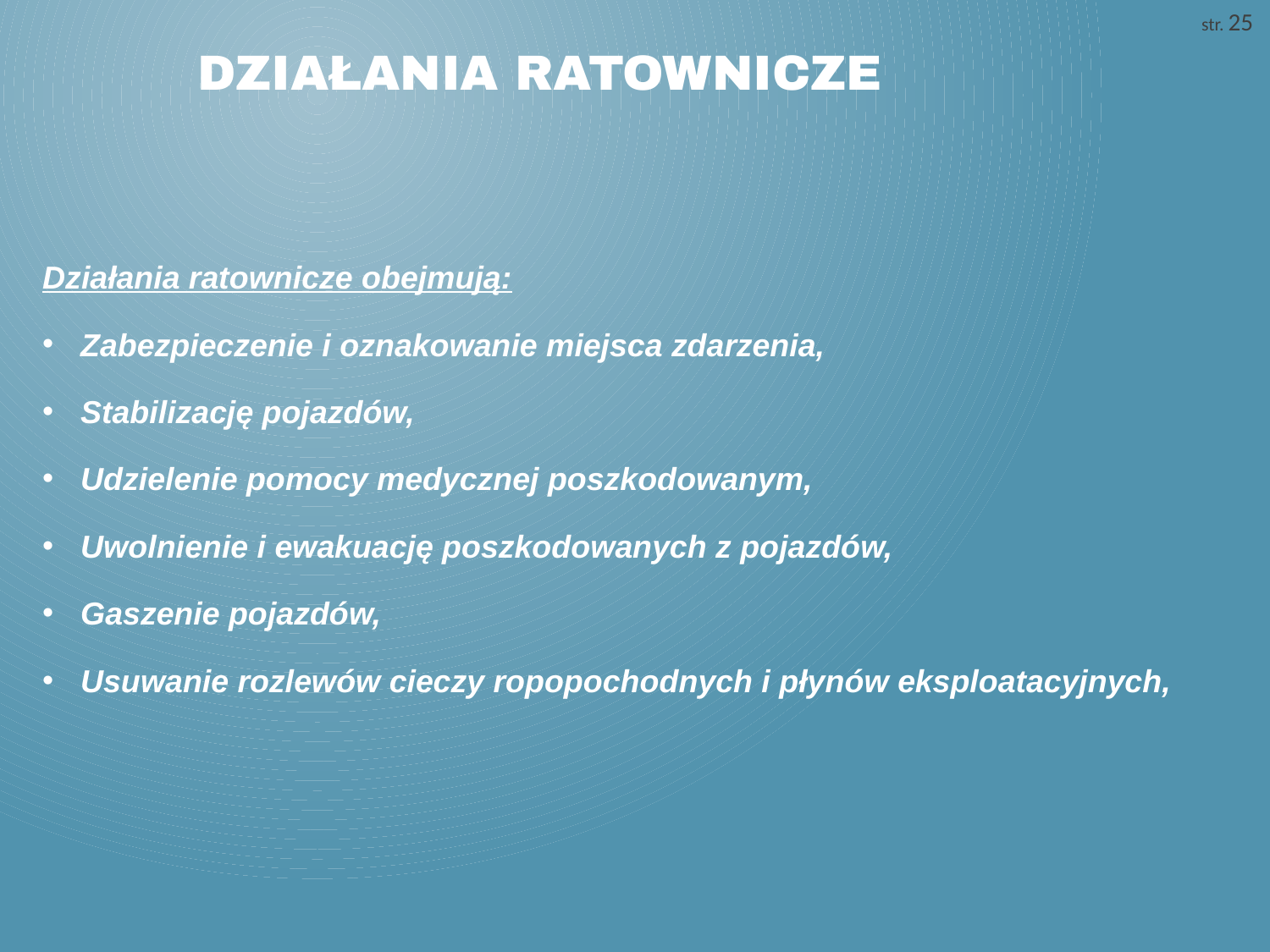

str. 25
# Działania ratownicze

Działania ratownicze obejmują:
Zabezpieczenie i oznakowanie miejsca zdarzenia,
Stabilizację pojazdów,
Udzielenie pomocy medycznej poszkodowanym,
Uwolnienie i ewakuację poszkodowanych z pojazdów,
Gaszenie pojazdów,
Usuwanie rozlewów cieczy ropopochodnych i płynów eksploatacyjnych,